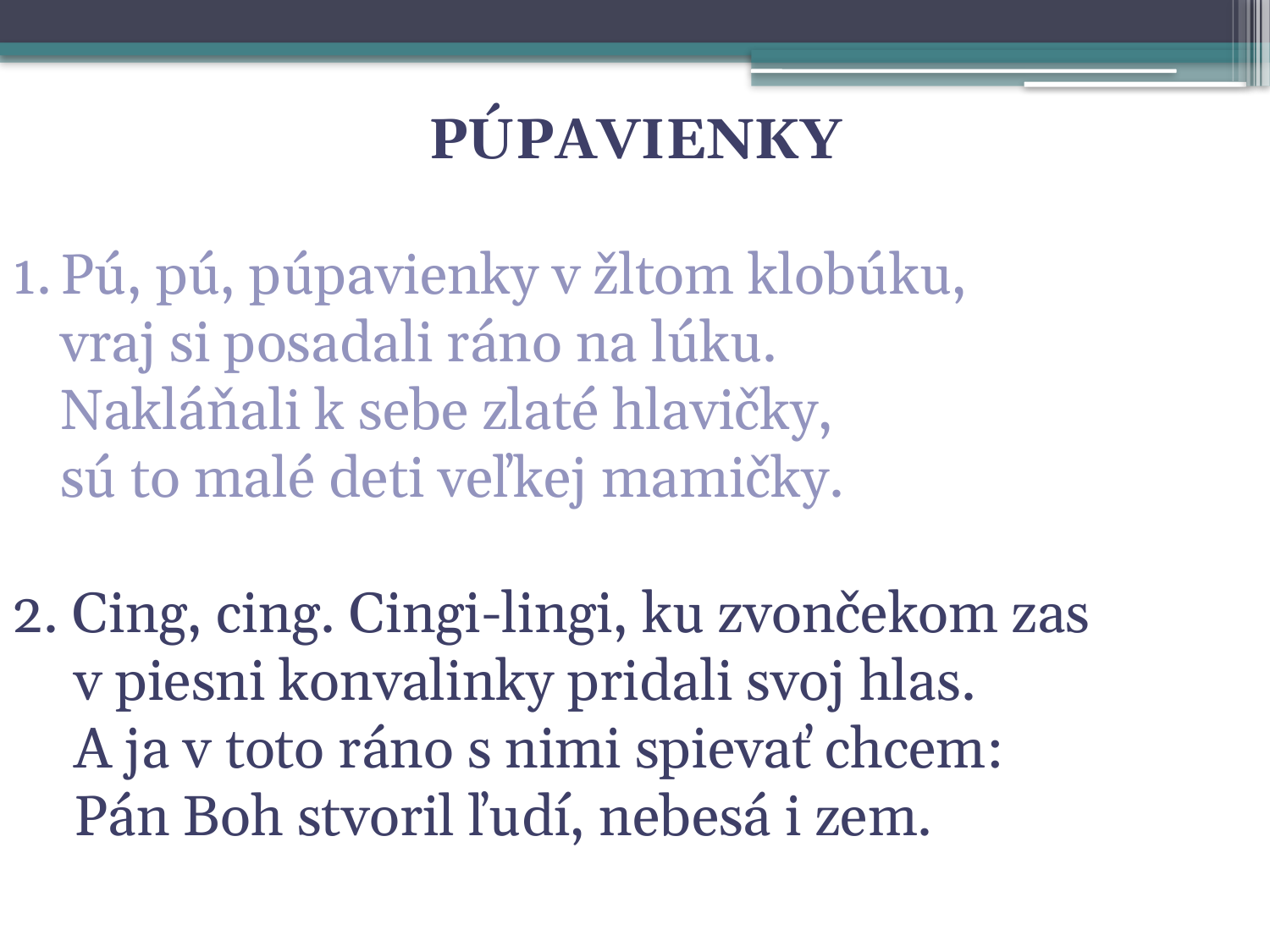

PÚPAVIENKY

Pú, pú, púpavienky v žltom klobúku,
	vraj si posadali ráno na lúku.
	Nakláňali k sebe zlaté hlavičky,
	sú to malé deti veľkej mamičky.

2. Cing, cing. Cingi-lingi, ku zvončekom zas
	 v piesni konvalinky pridali svoj hlas.
	 A ja v toto ráno s nimi spievať chcem:
	 Pán Boh stvoril ľudí, nebesá i zem.